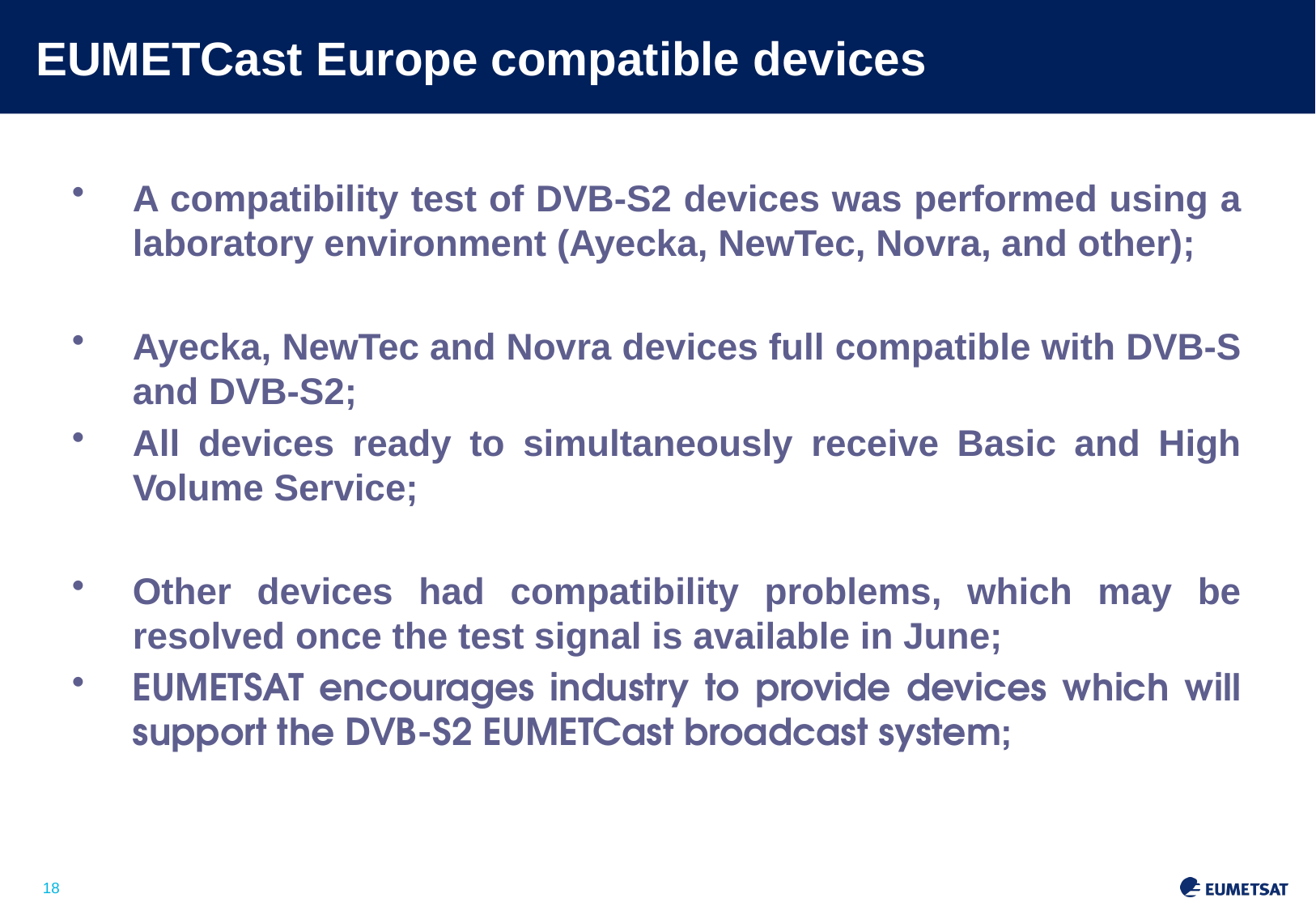

# EUMETCast Europe compatible devices
A compatibility test of DVB-S2 devices was performed using a laboratory environment (Ayecka, NewTec, Novra, and other);

Ayecka, NewTec and Novra devices full compatible with DVB-S and DVB-S2;
All devices ready to simultaneously receive Basic and High Volume Service;

Other devices had compatibility problems, which may be resolved once the test signal is available in June;
EUMETSAT encourages industry to provide devices which will support the DVB-S2 EUMETCast broadcast system;

Slide: 18